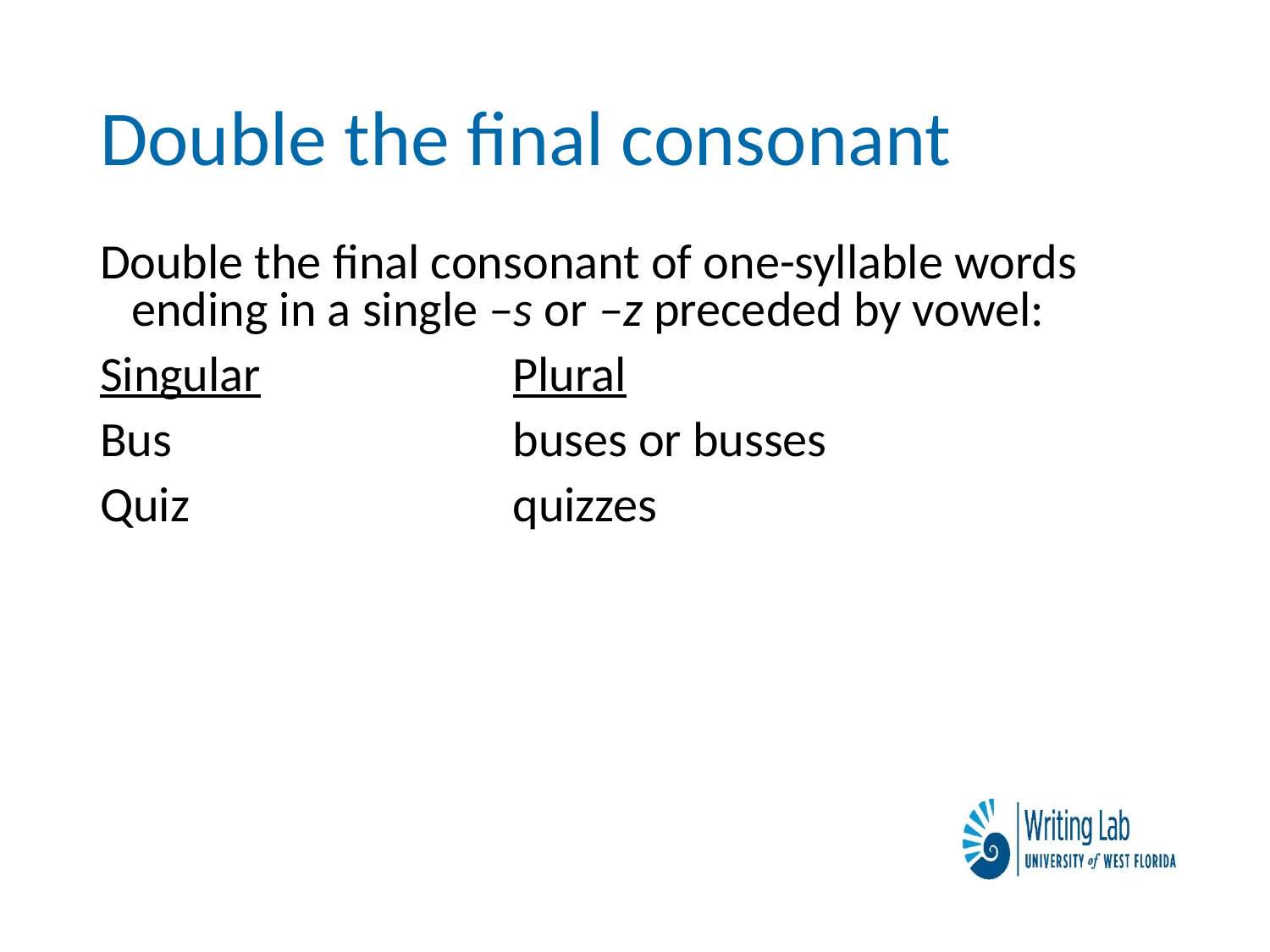

# Double the final consonant
Double the final consonant of one-syllable words ending in a single –s or –z preceded by vowel:
Singular		Plural
Bus			buses or busses
Quiz			quizzes